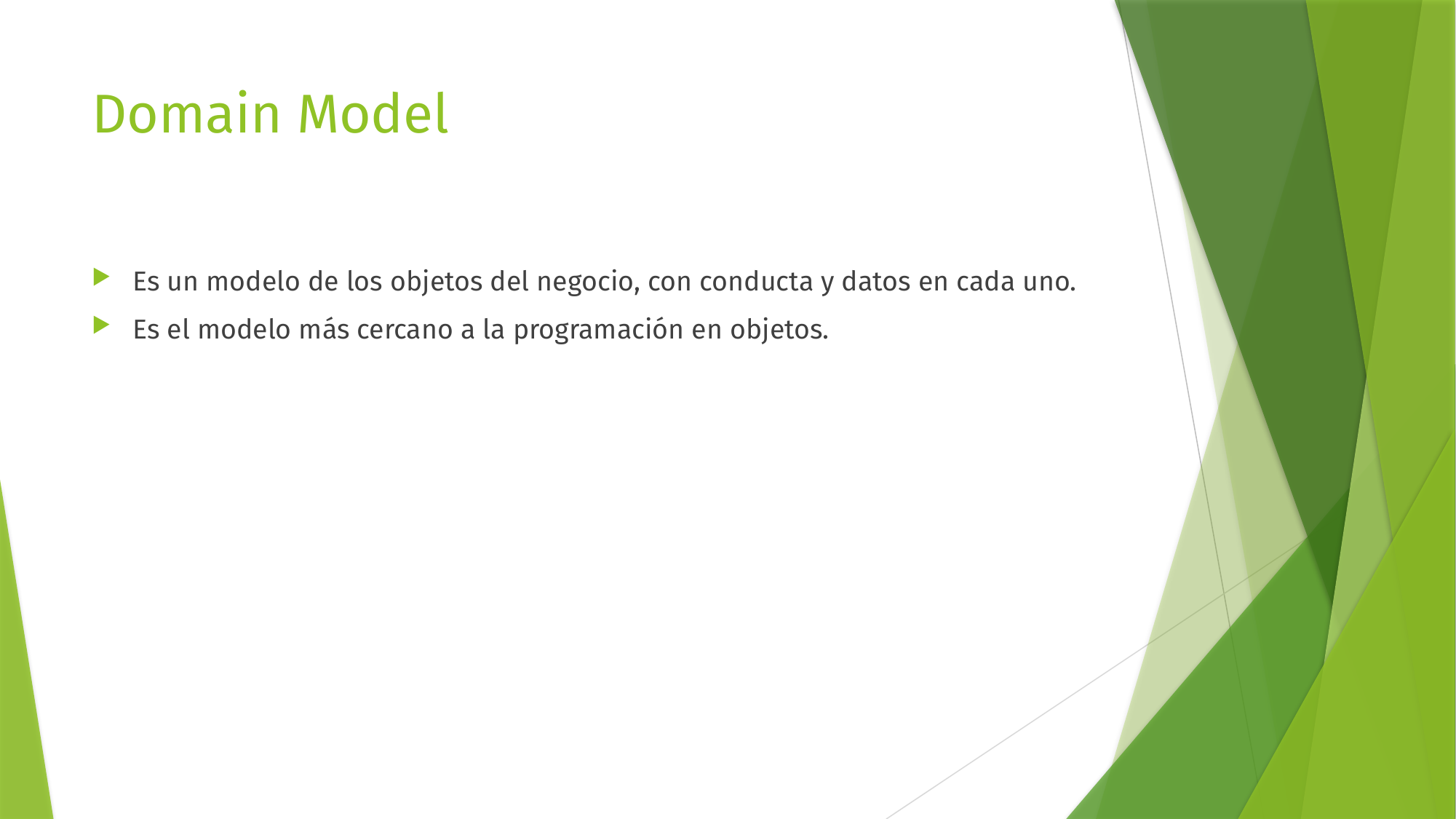

# Domain Model
Es un modelo de los objetos del negocio, con conducta y datos en cada uno.
Es el modelo más cercano a la programación en objetos.